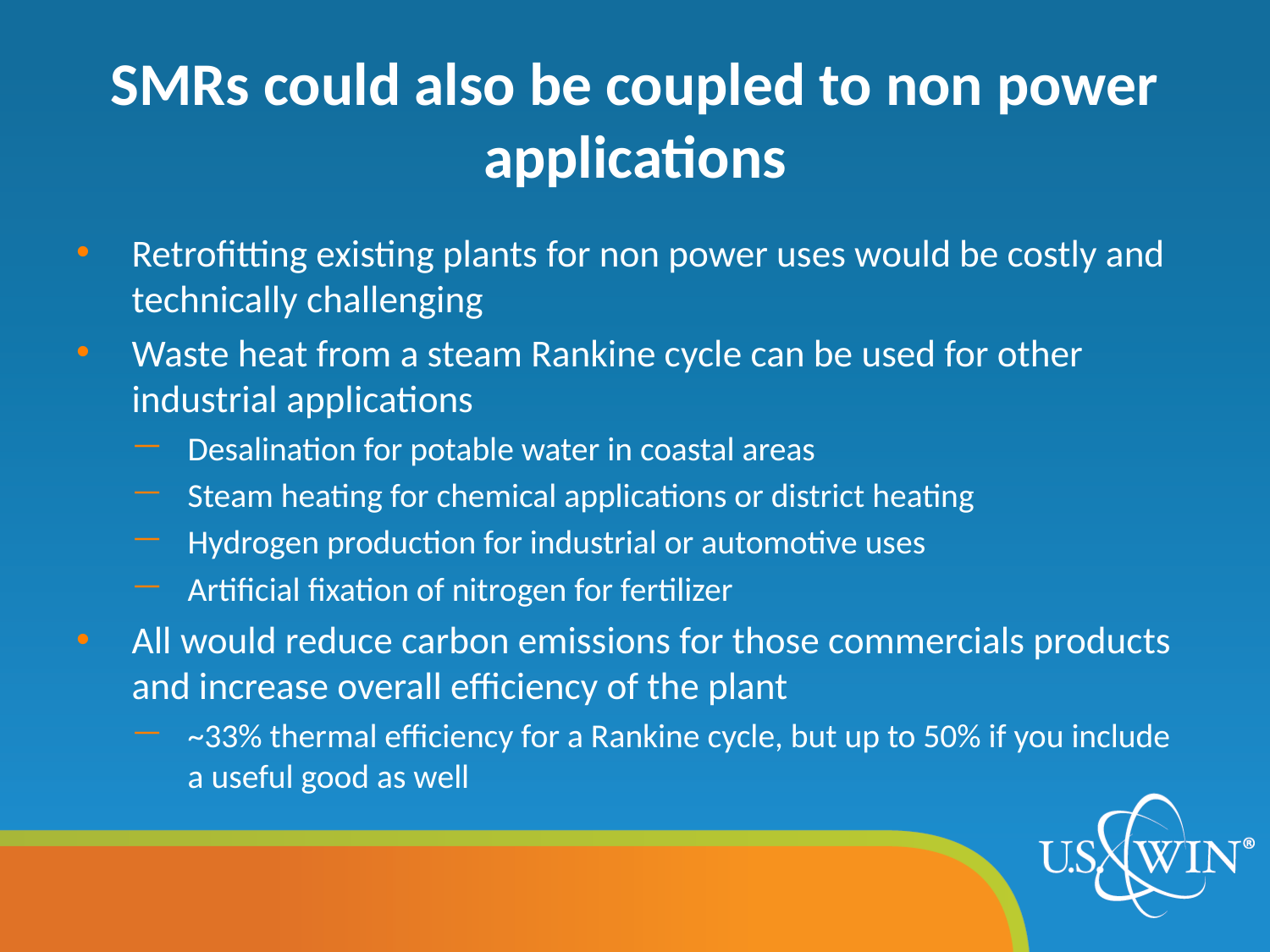

# SMRs could also be coupled to non power applications
Retrofitting existing plants for non power uses would be costly and technically challenging
Waste heat from a steam Rankine cycle can be used for other industrial applications
Desalination for potable water in coastal areas
Steam heating for chemical applications or district heating
Hydrogen production for industrial or automotive uses
Artificial fixation of nitrogen for fertilizer
All would reduce carbon emissions for those commercials products and increase overall efficiency of the plant
~33% thermal efficiency for a Rankine cycle, but up to 50% if you include a useful good as well